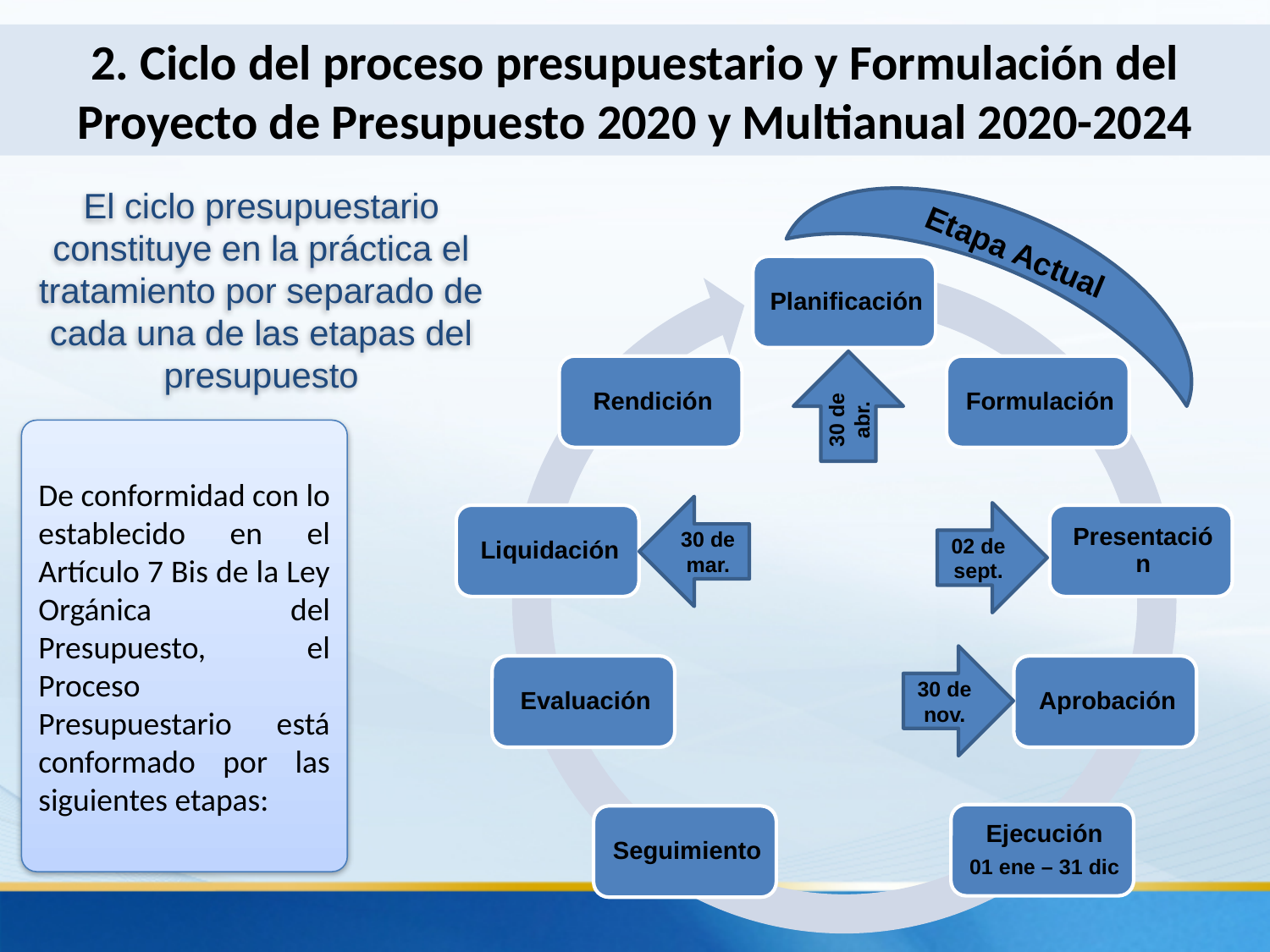

2. Ciclo del proceso presupuestario y Formulación del Proyecto de Presupuesto 2020 y Multianual 2020-2024
Etapa Actual
El ciclo presupuestario constituye en la práctica el tratamiento por separado de cada una de las etapas del presupuesto

Planificación
Formulación
Presentación
Aprobación
Ejecución
01 ene – 31 dic
Seguimiento
Evaluación
Liquidación
Rendición
30 de abr.
De conformidad con lo establecido en el Artículo 7 Bis de la Ley Orgánica del Presupuesto, el Proceso Presupuestario está conformado por las siguientes etapas:
30 de mar.
02 de sept.
30 de nov.